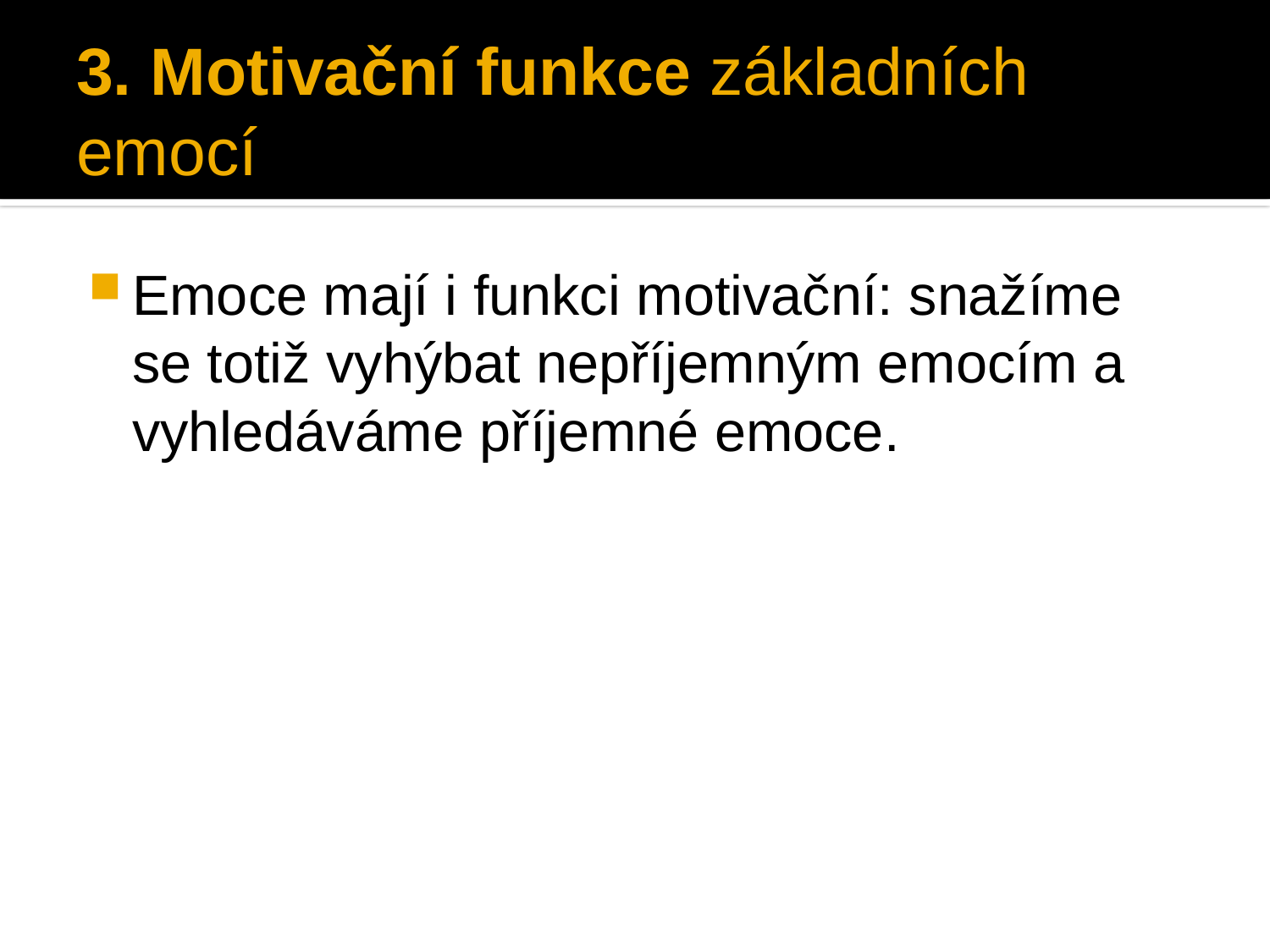

# 3. Motivační funkce základních emocí
Emoce mají i funkci motivační: snažíme se totiž vyhýbat nepříjemným emocím a vyhledáváme příjemné emoce.